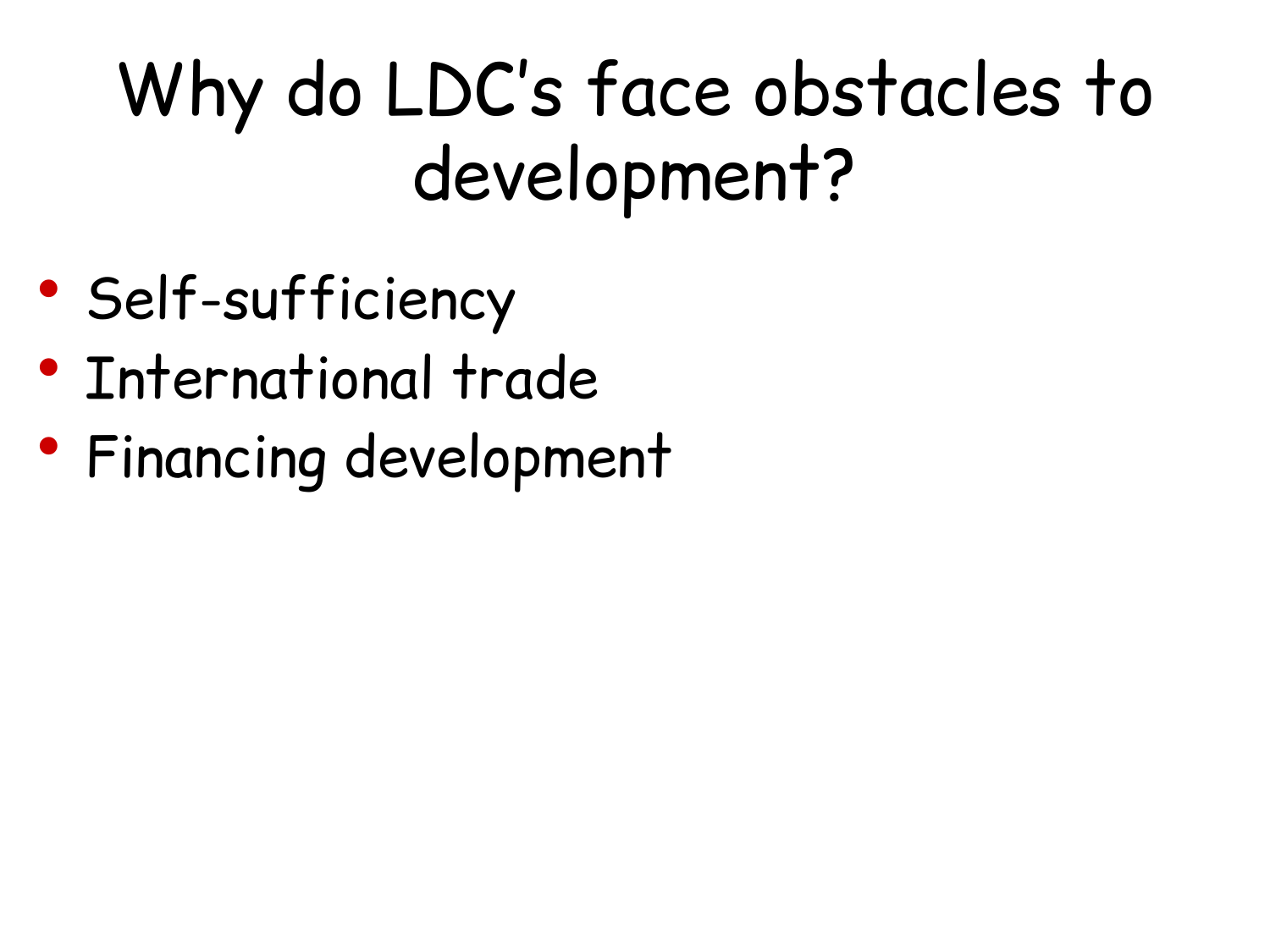

# Why do LDC’s face obstacles to development?
Self-sufficiency
International trade
Financing development